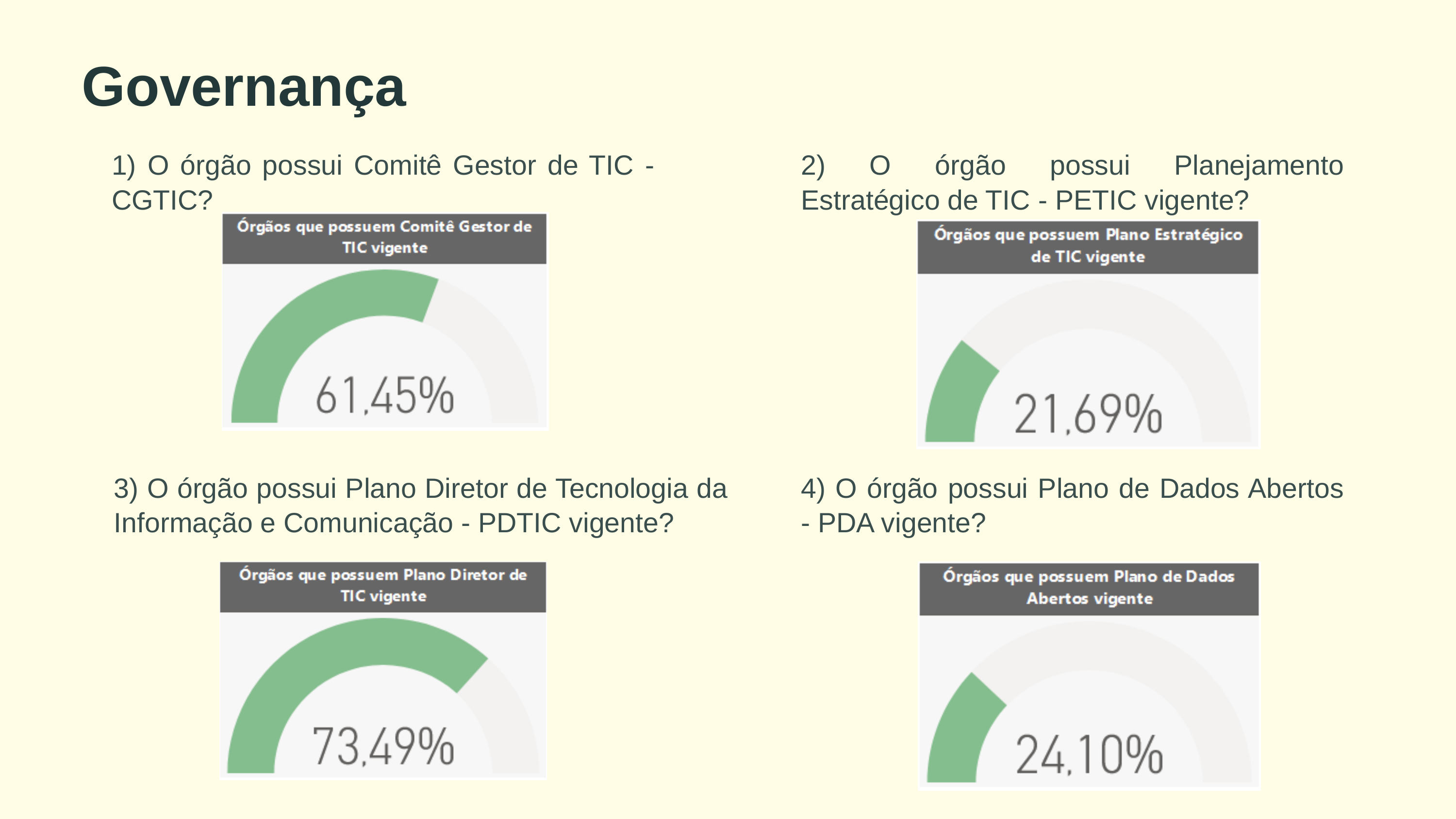

Governança
1) O órgão possui Comitê Gestor de TIC - CGTIC?
2) O órgão possui Planejamento Estratégico de TIC - PETIC vigente?

3) O órgão possui Plano Diretor de Tecnologia da Informação e Comunicação - PDTIC vigente?
4) O órgão possui Plano de Dados Abertos - PDA vigente?